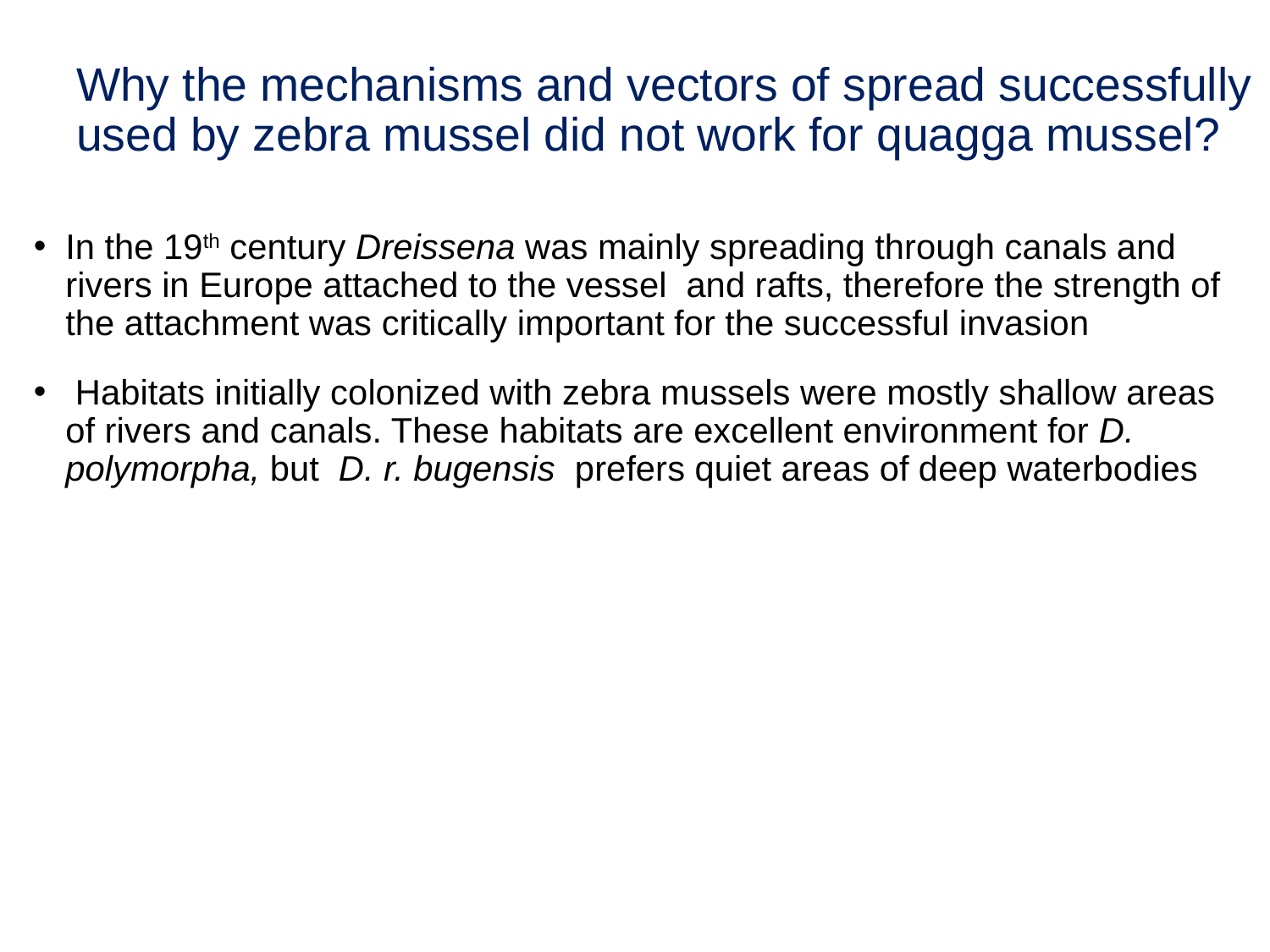

# Why the mechanisms and vectors of spread successfully used by zebra mussel did not work for quagga mussel?
In the 19th century Dreissena was mainly spreading through canals and rivers in Europe attached to the vessel  and rafts, therefore the strength of the attachment was critically important for the successful invasion
 Habitats initially colonized with zebra mussels were mostly shallow areas of rivers and canals. These habitats are excellent environment for D. polymorpha, but  D. r. bugensis  prefers quiet areas of deep waterbodies